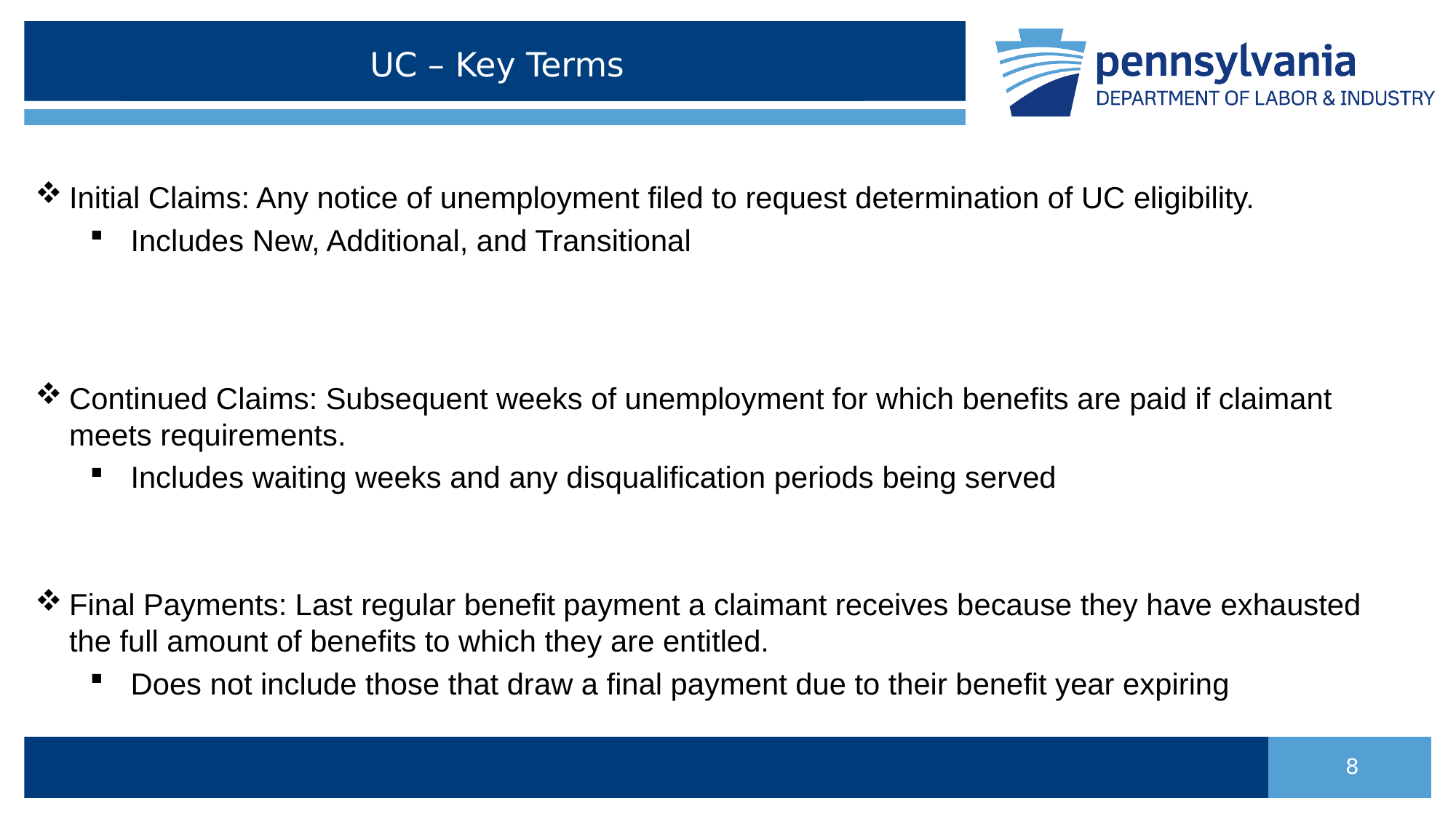

# UC – Key Terms

Initial Claims: Any notice of unemployment filed to request determination of UC eligibility.
Includes New, Additional, and Transitional

Continued Claims: Subsequent weeks of unemployment for which benefits are paid if claimant meets requirements.
Includes waiting weeks and any disqualification periods being served

Final Payments: Last regular benefit payment a claimant receives because they have exhausted the full amount of benefits to which they are entitled.
Does not include those that draw a final payment due to their benefit year expiring

8